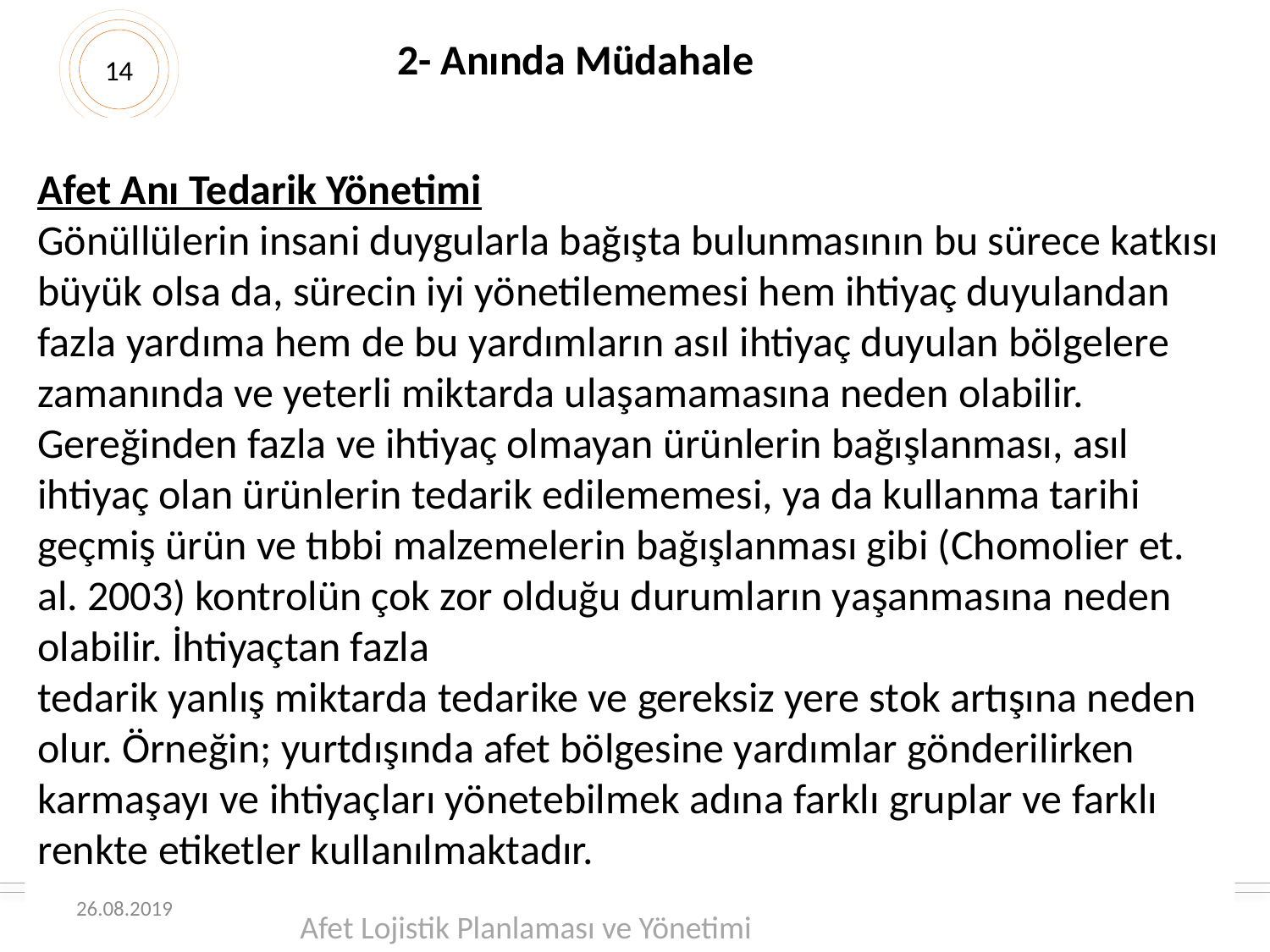

14
2- Anında Müdahale

Afet Anı Tedarik Yönetimi
Gönüllülerin insani duygularla bağışta bulunmasının bu sürece katkısı
büyük olsa da, sürecin iyi yönetilememesi hem ihtiyaç duyulandan fazla yardıma hem de bu yardımların asıl ihtiyaç duyulan bölgelere zamanında ve yeterli miktarda ulaşamamasına neden olabilir.
Gereğinden fazla ve ihtiyaç olmayan ürünlerin bağışlanması, asıl ihtiyaç olan ürünlerin tedarik edilememesi, ya da kullanma tarihi geçmiş ürün ve tıbbi malzemelerin bağışlanması gibi (Chomolier et. al. 2003) kontrolün çok zor olduğu durumların yaşanmasına neden olabilir. İhtiyaçtan fazla
tedarik yanlış miktarda tedarike ve gereksiz yere stok artışına neden olur. Örneğin; yurtdışında afet bölgesine yardımlar gönderilirken karmaşayı ve ihtiyaçları yönetebilmek adına farklı gruplar ve farklı renkte etiketler kullanılmaktadır.

26.08.2019
osenses@trabzon.edu.tr
24
Afet Lojistik Planlaması ve Yönetimi